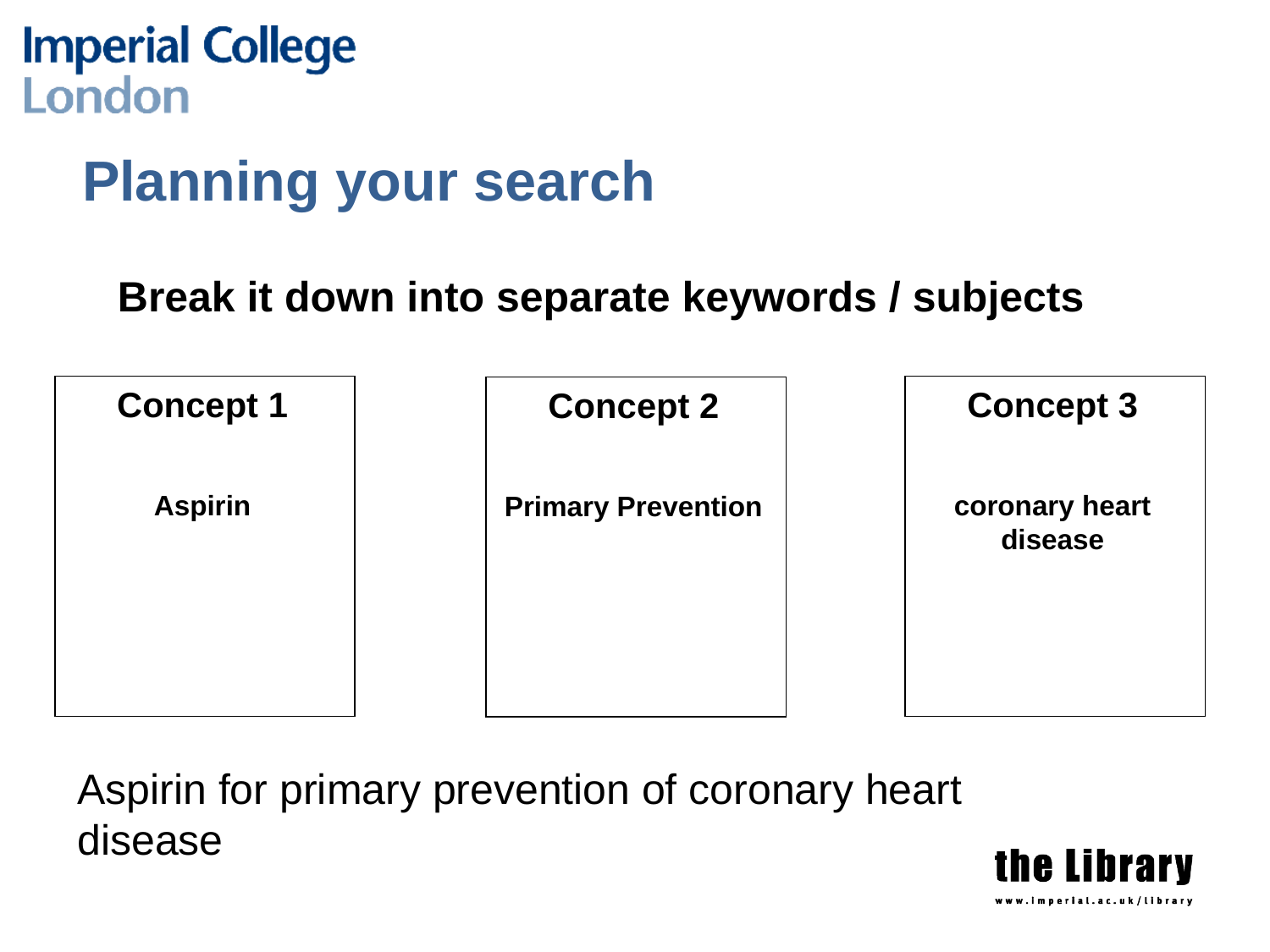

# Planning your search
Break it down into separate keywords / subjects

Concept 1

Aspirin

Concept 3

coronary heart disease
Concept 2

Primary Prevention

Aspirin for primary prevention of coronary heart disease